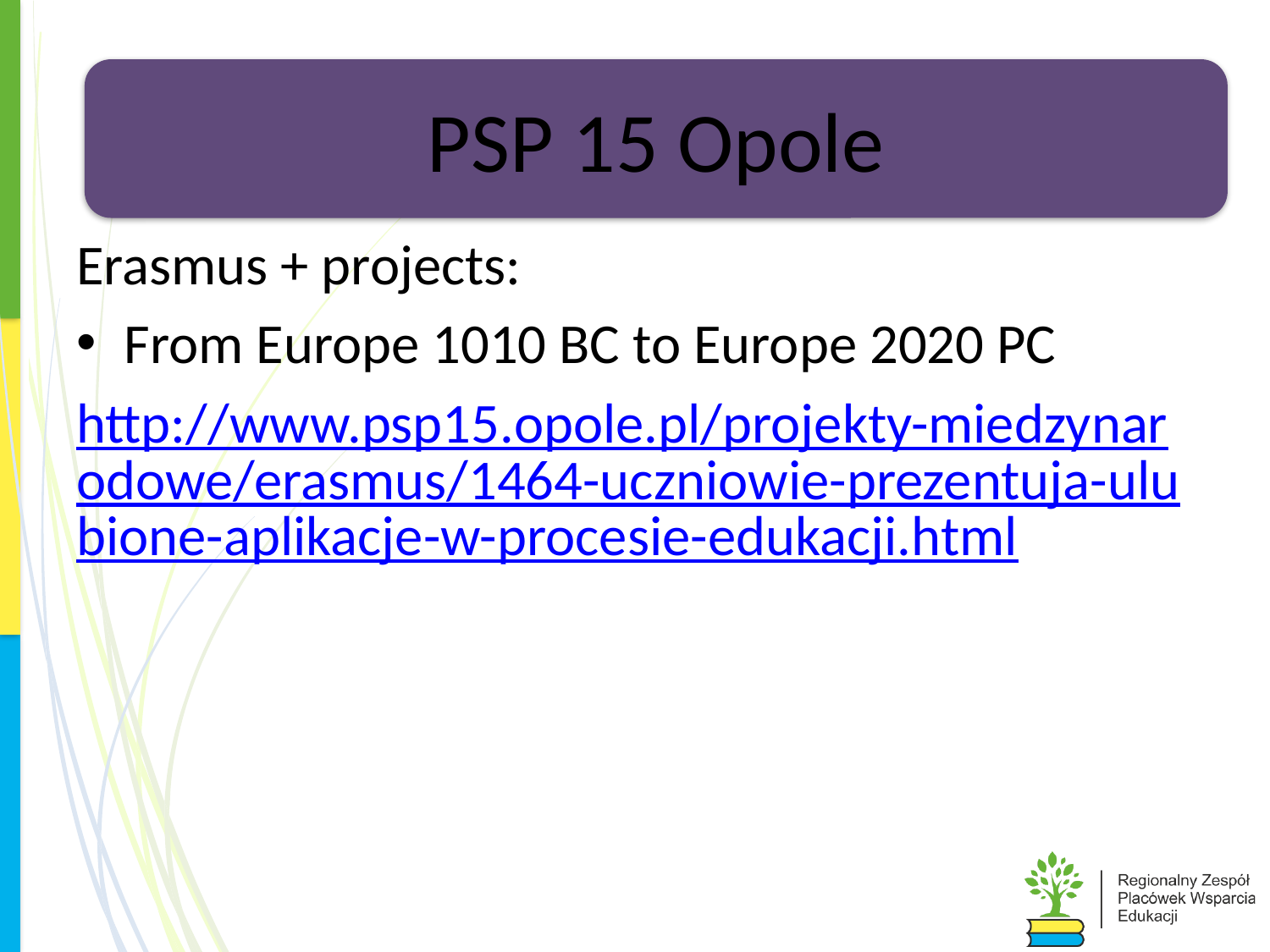

# PSP 15 Opole
PSP 15 Opole
Erasmus + projects:
From Europe 1010 BC to Europe 2020 PC
http://www.psp15.opole.pl/projekty-miedzynarodowe/erasmus/1464-uczniowie-prezentuja-ulubione-aplikacje-w-procesie-edukacji.html